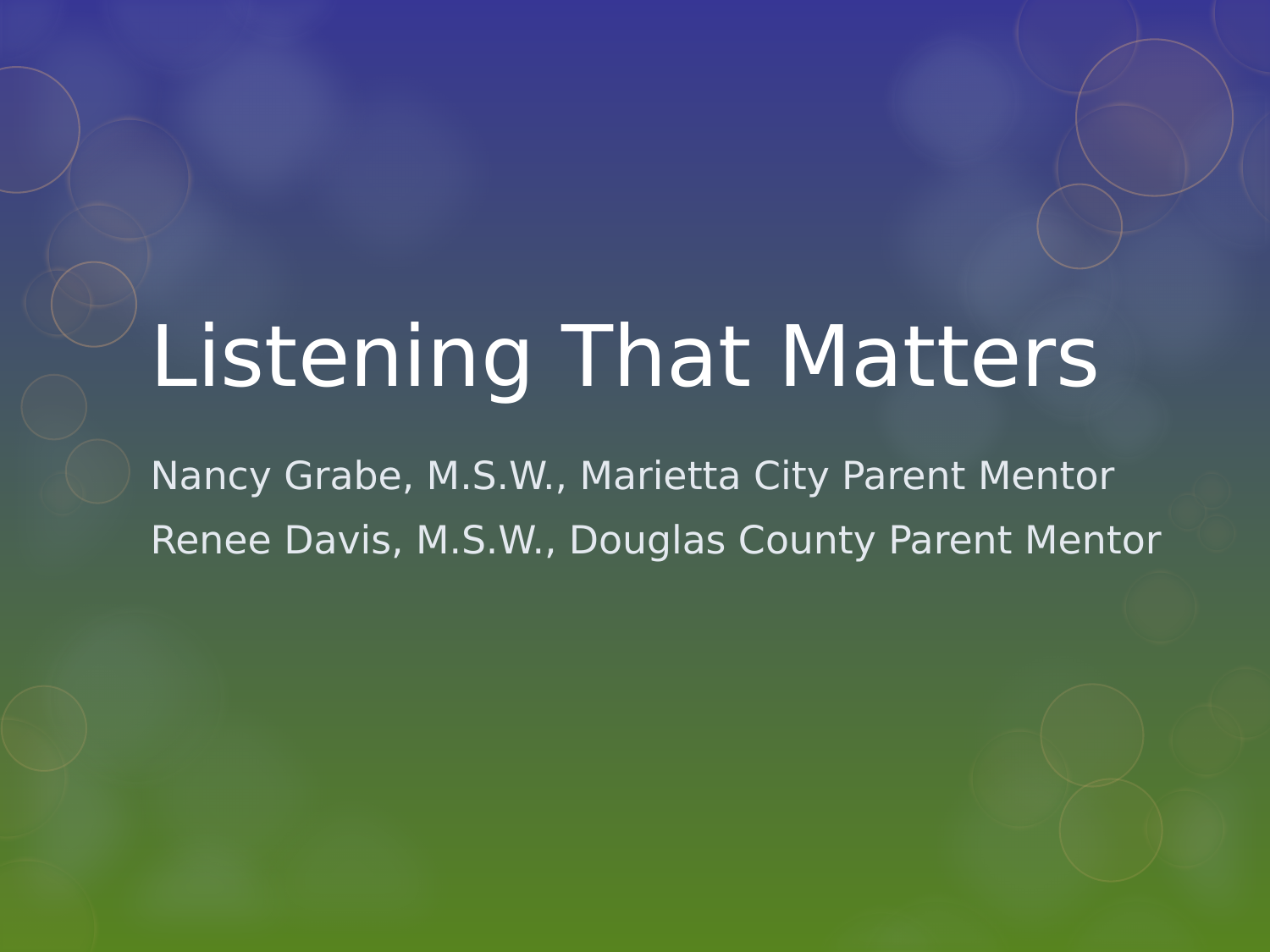

# Listening That Matters
Nancy Grabe, M.S.W., Marietta City Parent Mentor
Renee Davis, M.S.W., Douglas County Parent Mentor